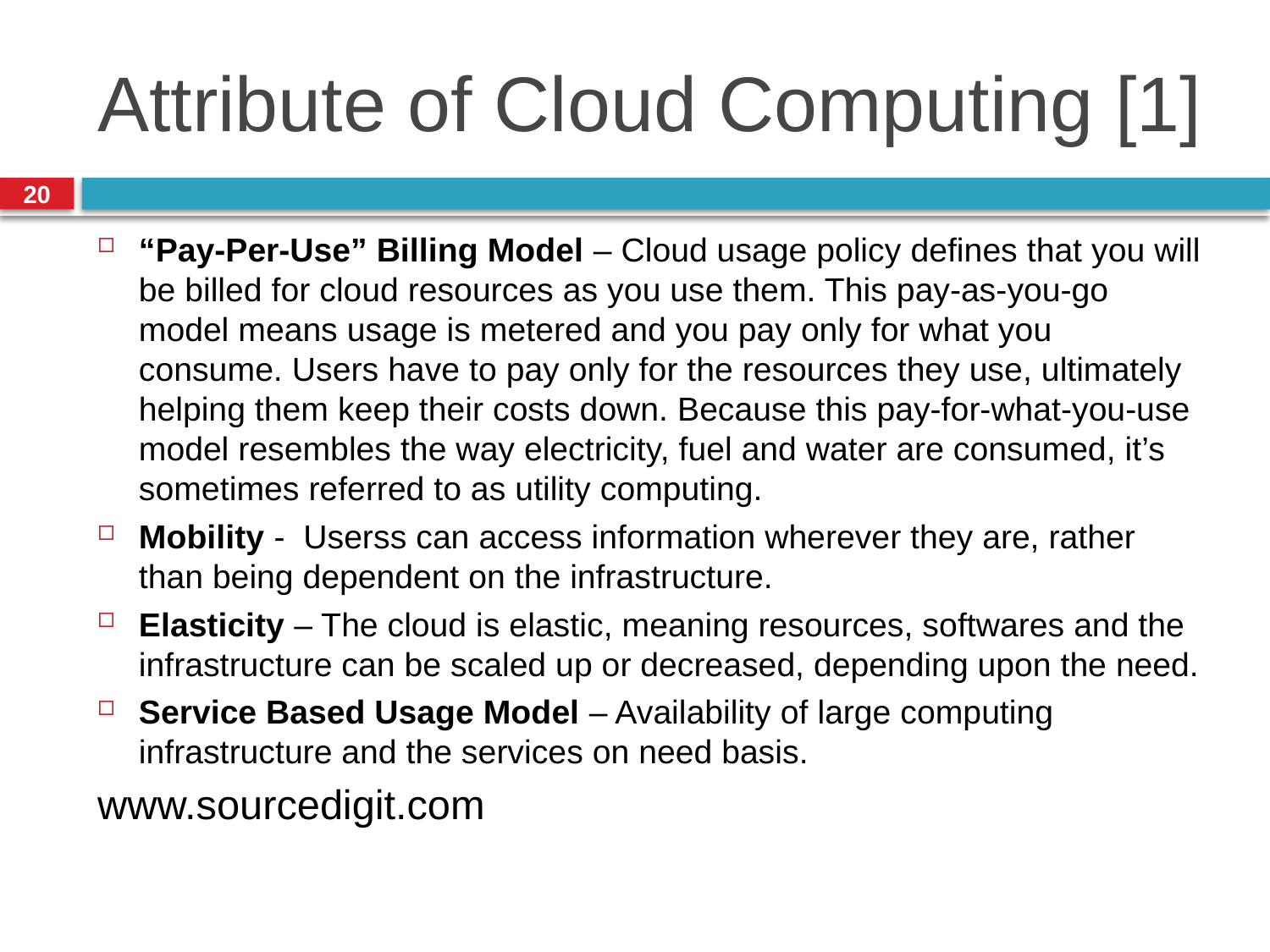

# Attribute of Cloud Computing [1]
20
“Pay-Per-Use” Billing Model – Cloud usage policy defines that you will be billed for cloud resources as you use them. This pay-as-you-go model means usage is metered and you pay only for what you consume. Users have to pay only for the resources they use, ultimately helping them keep their costs down. Because this pay-for-what-you-use model resembles the way electricity, fuel and water are consumed, it’s sometimes referred to as utility computing.
Mobility -  Userss can access information wherever they are, rather than being dependent on the infrastructure.
Elasticity – The cloud is elastic, meaning resources, softwares and the infrastructure can be scaled up or decreased, depending upon the need.
Service Based Usage Model – Availability of large computing infrastructure and the services on need basis.
www.sourcedigit.com